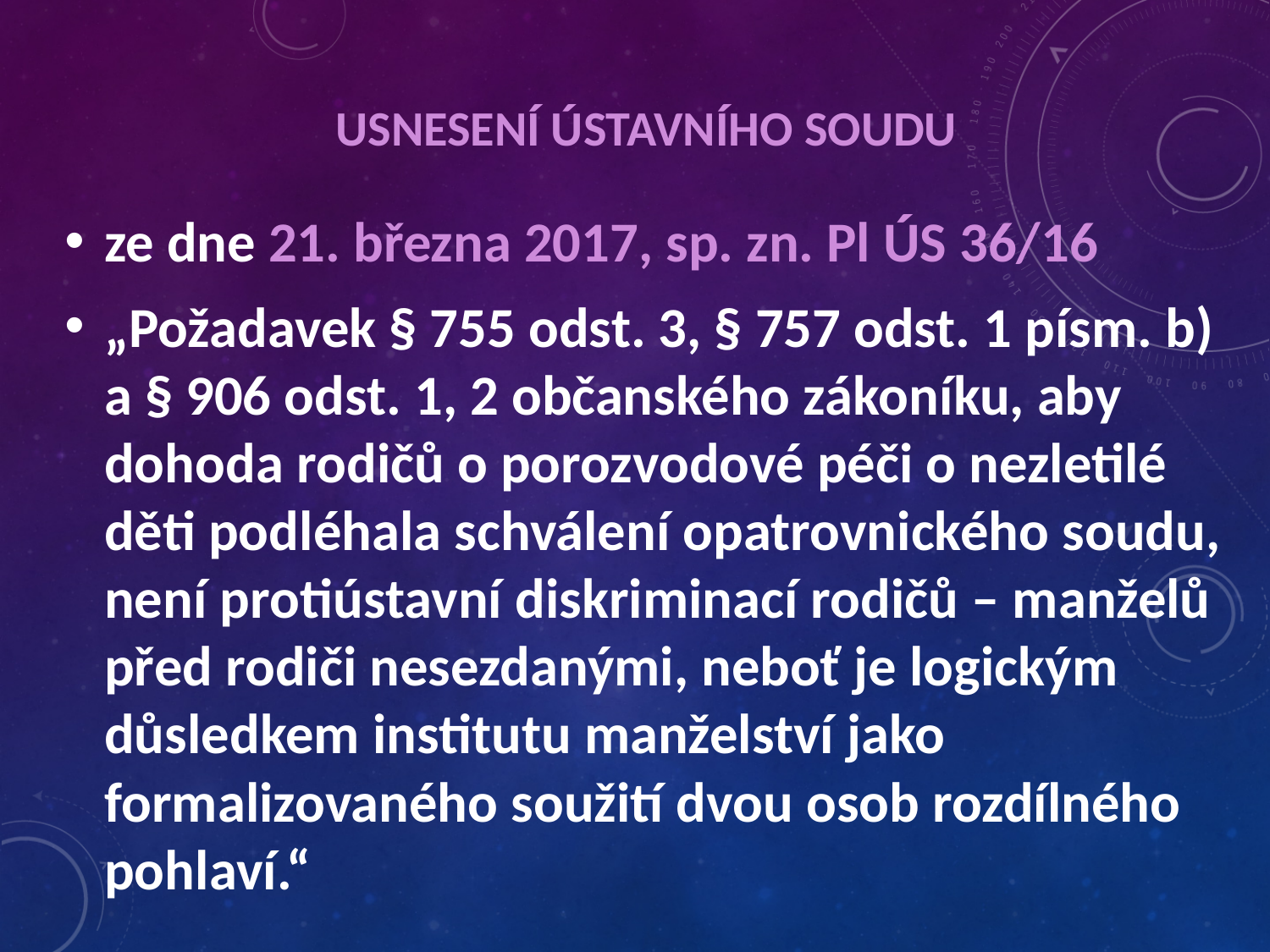

# Usnesení Ústavního soudu
ze dne 21. března 2017, sp. zn. Pl ÚS 36/16
„Požadavek § 755 odst. 3, § 757 odst. 1 písm. b) a § 906 odst. 1, 2 občanského zákoníku, aby dohoda rodičů o porozvodové péči o nezletilé děti podléhala schválení opatrovnického soudu, není protiústavní diskriminací rodičů – manželů před rodiči nesezdanými, neboť je logickým důsledkem institutu manželství jako formalizovaného soužití dvou osob rozdílného pohlaví.“